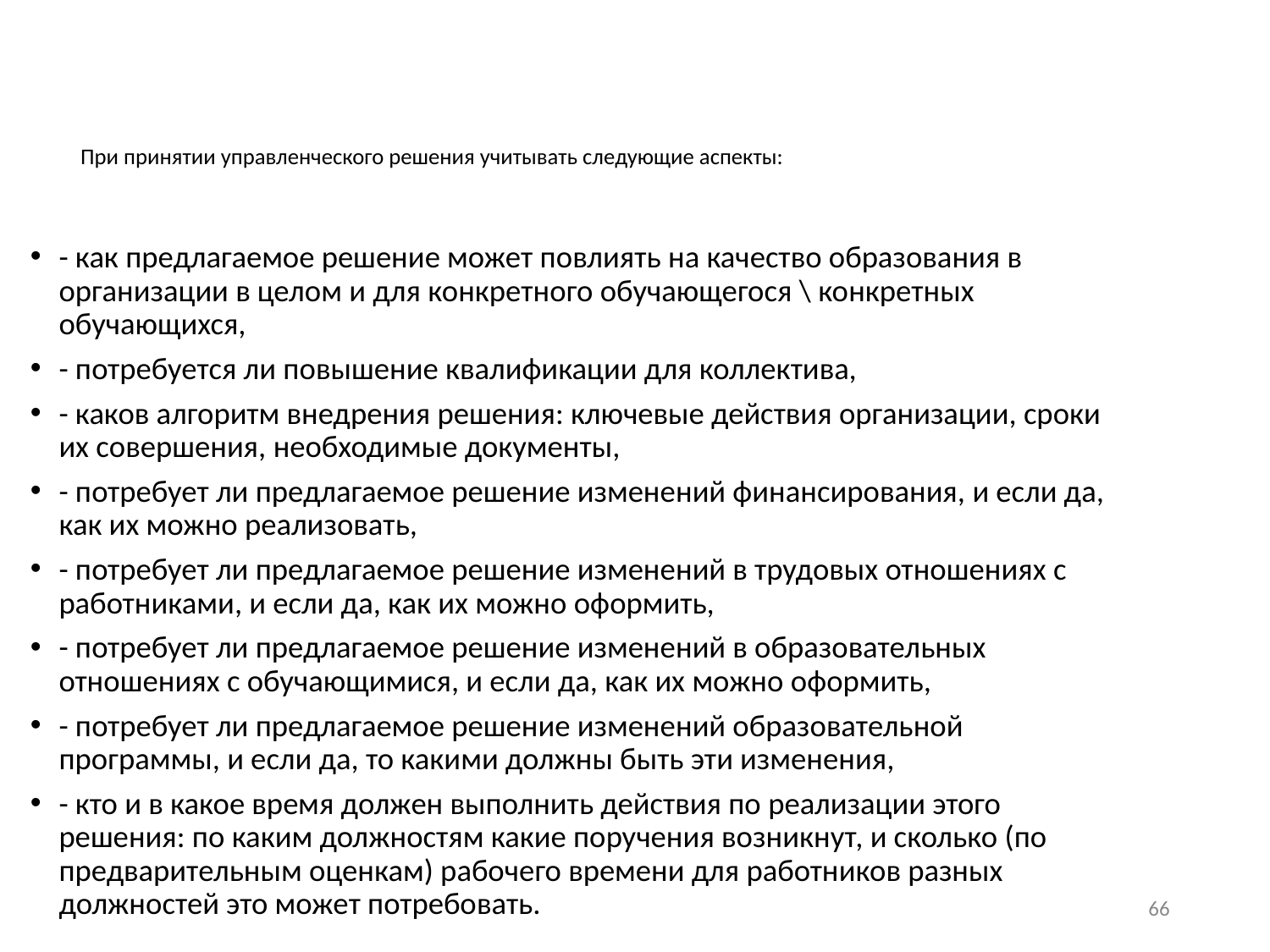

# При принятии управленческого решения учитывать следующие аспекты:
- как предлагаемое решение может повлиять на качество образования в организации в целом и для конкретного обучающегося \ конкретных обучающихся,
- потребуется ли повышение квалификации для коллектива,
- каков алгоритм внедрения решения: ключевые действия организации, сроки их совершения, необходимые документы,
- потребует ли предлагаемое решение изменений финансирования, и если да, как их можно реализовать,
- потребует ли предлагаемое решение изменений в трудовых отношениях с работниками, и если да, как их можно оформить,
- потребует ли предлагаемое решение изменений в образовательных отношениях с обучающимися, и если да, как их можно оформить,
- потребует ли предлагаемое решение изменений образовательной программы, и если да, то какими должны быть эти изменения,
- кто и в какое время должен выполнить действия по реализации этого решения: по каким должностям какие поручения возникнут, и сколько (по предварительным оценкам) рабочего времени для работников разных должностей это может потребовать.

66